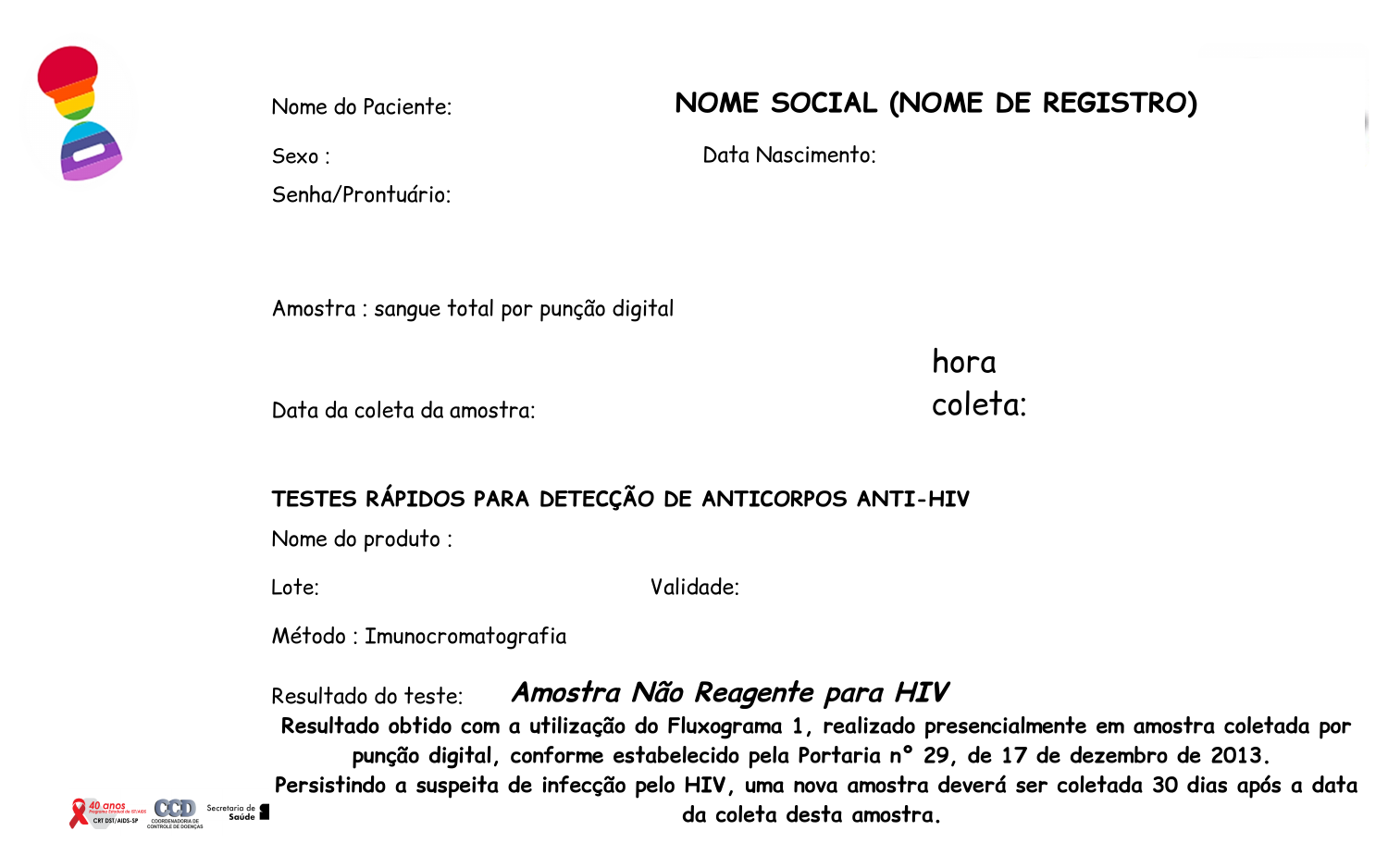

| Nome do Paciente: |  | NOME SOCIAL (NOME DE REGISTRO) |  |  |  |  |  |
| --- | --- | --- | --- | --- | --- | --- | --- |
| Sexo : |  |  | Data Nascimento: |  |  |  |  |
| Senha/Prontuário: |  |  |  |  |  |  |  |
|  |  |  |  |  |  |  |  |
|  |  |  |  |  |  |  |  |
| Amostra : sangue total por punção digital |  |  |  |  |  |  |  |
| Data da coleta da amostra: |  |  |  |  | hora coleta: |  |  |
|  |  |  |  |  |  |  |  |
| TESTES RÁPIDOS PARA DETECÇÃO DE ANTICORPOS ANTI-HIV |  |  |  |  |  |  |  |
| Nome do produto : |  |  |  |  |  |  |  |
| Lote: |  |  | Validade: |  |  |  |  |
| Método : Imunocromatografia |  |  |  |  |  |  |  |
| Resultado do teste: |  | Amostra Não Reagente para HIV |  |  |  |  |  |
| Resultado obtido com a utilização do Fluxograma 1, realizado presencialmente em amostra coletada por punção digital, conforme estabelecido pela Portaria nº 29, de 17 de dezembro de 2013. Persistindo a suspeita de infecção pelo HIV, uma nova amostra deverá ser coletada 30 dias após a data da coleta desta amostra. |  |  |  |  |  |  |  |
|  |  |  |  |  |  |  |  |